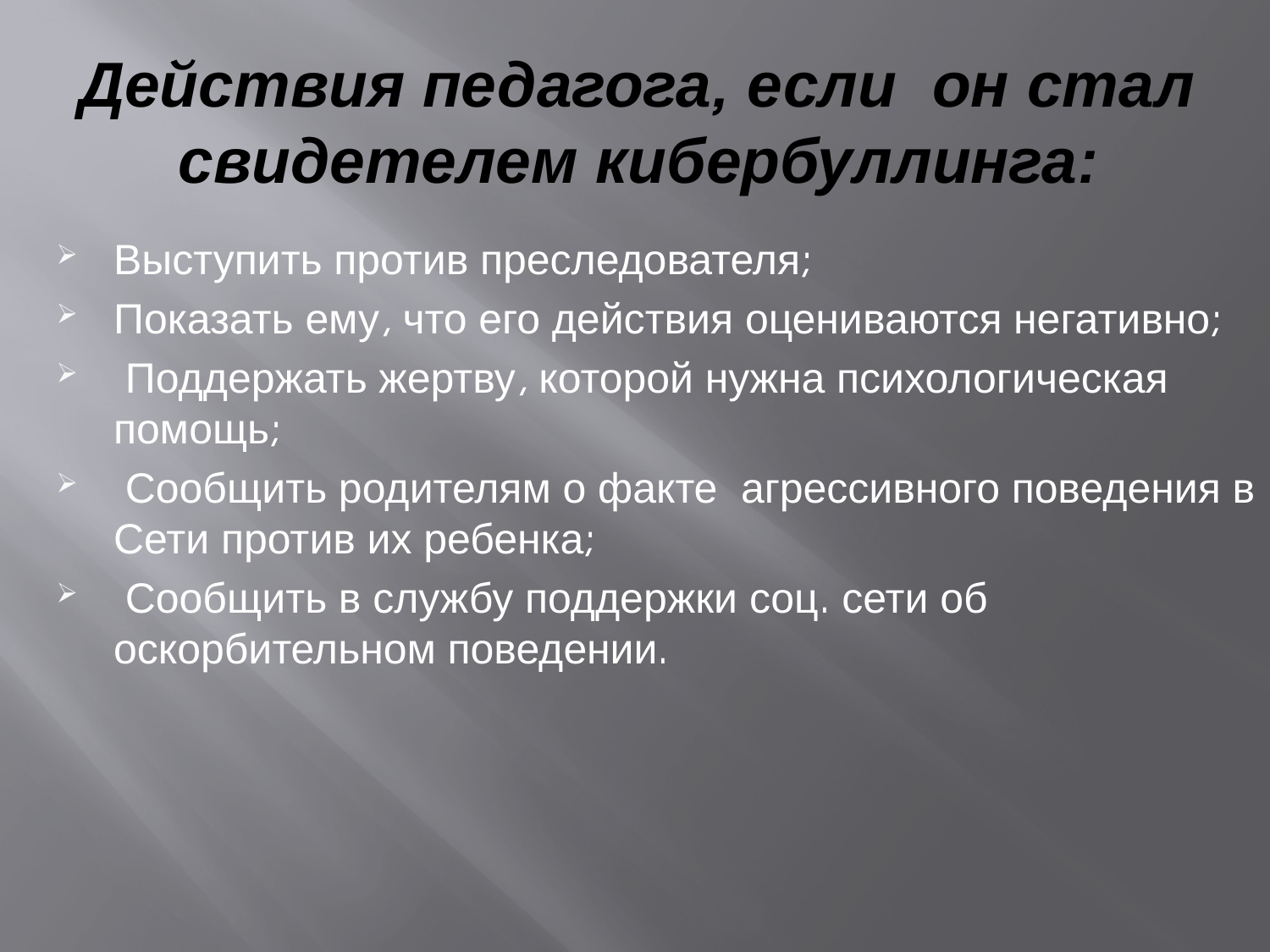

# Действия педагога, если  он стал свидетелем кибербуллинга:
Выступить против преследователя;
Показать ему, что его действия оцениваются негативно;
 Поддержать жертву, которой нужна психологическая помощь;
 Сообщить родителям о факте  агрессивного поведения в Сети против их ребенка;
 Сообщить в службу поддержки соц. сети об оскорбительном поведении.